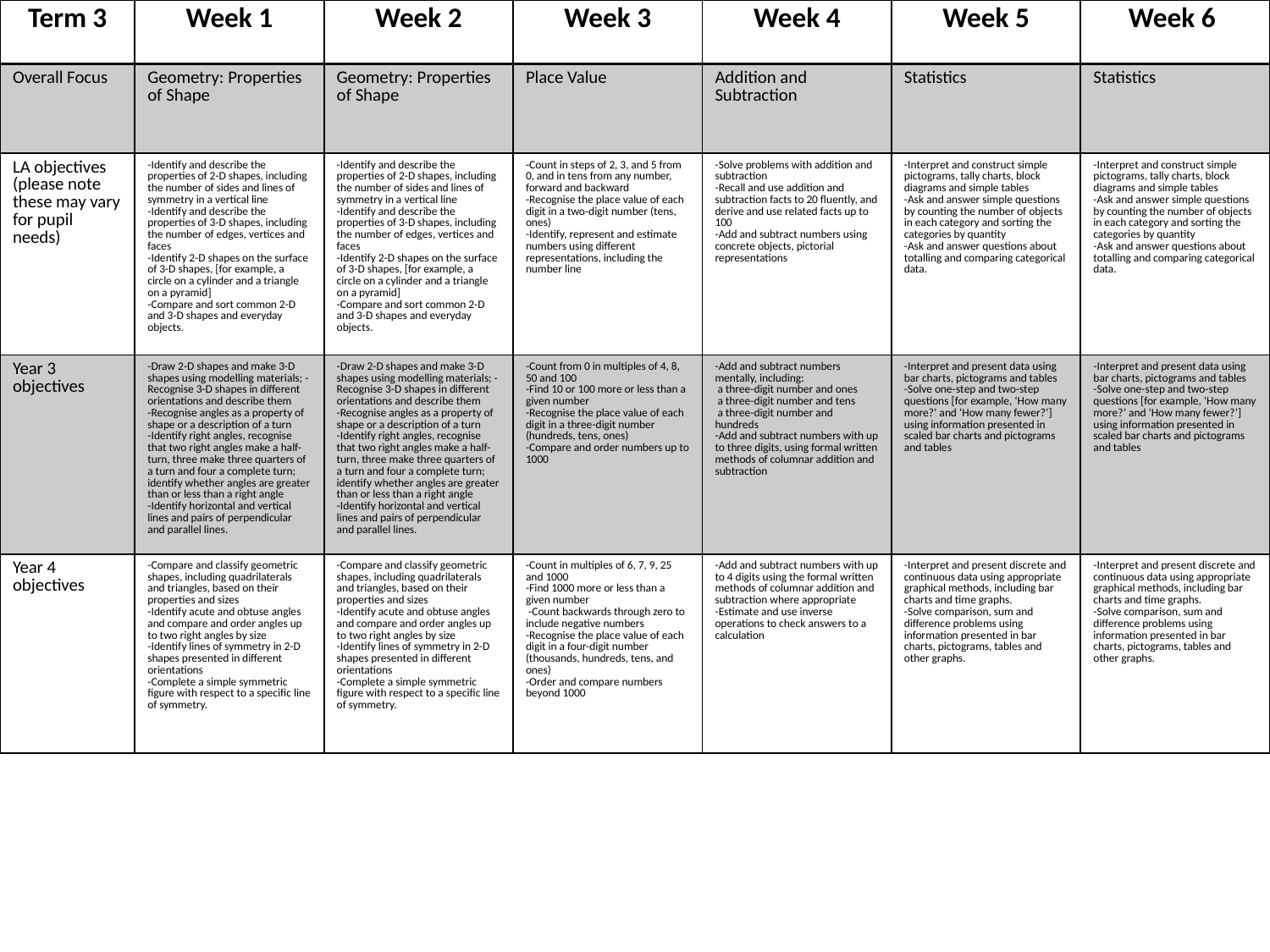

| Term 3 | Week 1 | Week 2 | Week 3 | Week 4 | Week 5 | Week 6 |
| --- | --- | --- | --- | --- | --- | --- |
| Overall Focus | Geometry: Properties of Shape | Geometry: Properties of Shape | Place Value | Addition and Subtraction | Statistics | Statistics |
| LA objectives (please note these may vary for pupil needs) | -Identify and describe the properties of 2-D shapes, including the number of sides and lines of symmetry in a vertical line -Identify and describe the properties of 3-D shapes, including the number of edges, vertices and faces -Identify 2-D shapes on the surface of 3-D shapes, [for example, a circle on a cylinder and a triangle on a pyramid] -Compare and sort common 2-D and 3-D shapes and everyday objects. | -Identify and describe the properties of 2-D shapes, including the number of sides and lines of symmetry in a vertical line -Identify and describe the properties of 3-D shapes, including the number of edges, vertices and faces -Identify 2-D shapes on the surface of 3-D shapes, [for example, a circle on a cylinder and a triangle on a pyramid] -Compare and sort common 2-D and 3-D shapes and everyday objects. | -Count in steps of 2, 3, and 5 from 0, and in tens from any number, forward and backward -Recognise the place value of each digit in a two-digit number (tens, ones) -Identify, represent and estimate numbers using different representations, including the number line | -Solve problems with addition and subtraction -Recall and use addition and subtraction facts to 20 fluently, and derive and use related facts up to 100 -Add and subtract numbers using concrete objects, pictorial representations | -Interpret and construct simple pictograms, tally charts, block diagrams and simple tables -Ask and answer simple questions by counting the number of objects in each category and sorting the categories by quantity -Ask and answer questions about totalling and comparing categorical data. | -Interpret and construct simple pictograms, tally charts, block diagrams and simple tables -Ask and answer simple questions by counting the number of objects in each category and sorting the categories by quantity -Ask and answer questions about totalling and comparing categorical data. |
| Year 3 objectives | -Draw 2-D shapes and make 3-D shapes using modelling materials; -Recognise 3-D shapes in different orientations and describe them -Recognise angles as a property of shape or a description of a turn -Identify right angles, recognise that two right angles make a half-turn, three make three quarters of a turn and four a complete turn; identify whether angles are greater than or less than a right angle -Identify horizontal and vertical lines and pairs of perpendicular and parallel lines. | -Draw 2-D shapes and make 3-D shapes using modelling materials; -Recognise 3-D shapes in different orientations and describe them -Recognise angles as a property of shape or a description of a turn -Identify right angles, recognise that two right angles make a half-turn, three make three quarters of a turn and four a complete turn; identify whether angles are greater than or less than a right angle -Identify horizontal and vertical lines and pairs of perpendicular and parallel lines. | -Count from 0 in multiples of 4, 8, 50 and 100 -Find 10 or 100 more or less than a given number -Recognise the place value of each digit in a three-digit number (hundreds, tens, ones) -Compare and order numbers up to 1000 | -Add and subtract numbers mentally, including: a three-digit number and ones a three-digit number and tens a three-digit number and hundreds -Add and subtract numbers with up to three digits, using formal written methods of columnar addition and subtraction | -Interpret and present data using bar charts, pictograms and tables -Solve one-step and two-step questions [for example, ‘How many more?’ and ‘How many fewer?’] using information presented in scaled bar charts and pictograms and tables | -Interpret and present data using bar charts, pictograms and tables -Solve one-step and two-step questions [for example, ‘How many more?’ and ‘How many fewer?’] using information presented in scaled bar charts and pictograms and tables |
| Year 4 objectives | -Compare and classify geometric shapes, including quadrilaterals and triangles, based on their properties and sizes -Identify acute and obtuse angles and compare and order angles up to two right angles by size -Identify lines of symmetry in 2-D shapes presented in different orientations -Complete a simple symmetric figure with respect to a specific line of symmetry. | -Compare and classify geometric shapes, including quadrilaterals and triangles, based on their properties and sizes -Identify acute and obtuse angles and compare and order angles up to two right angles by size -Identify lines of symmetry in 2-D shapes presented in different orientations -Complete a simple symmetric figure with respect to a specific line of symmetry. | -Count in multiples of 6, 7, 9, 25 and 1000 -Find 1000 more or less than a given number -Count backwards through zero to include negative numbers -Recognise the place value of each digit in a four-digit number (thousands, hundreds, tens, and ones) -Order and compare numbers beyond 1000 | -Add and subtract numbers with up to 4 digits using the formal written methods of columnar addition and subtraction where appropriate -Estimate and use inverse operations to check answers to a calculation | -Interpret and present discrete and continuous data using appropriate graphical methods, including bar charts and time graphs. -Solve comparison, sum and difference problems using information presented in bar charts, pictograms, tables and other graphs. | -Interpret and present discrete and continuous data using appropriate graphical methods, including bar charts and time graphs. -Solve comparison, sum and difference problems using information presented in bar charts, pictograms, tables and other graphs. |